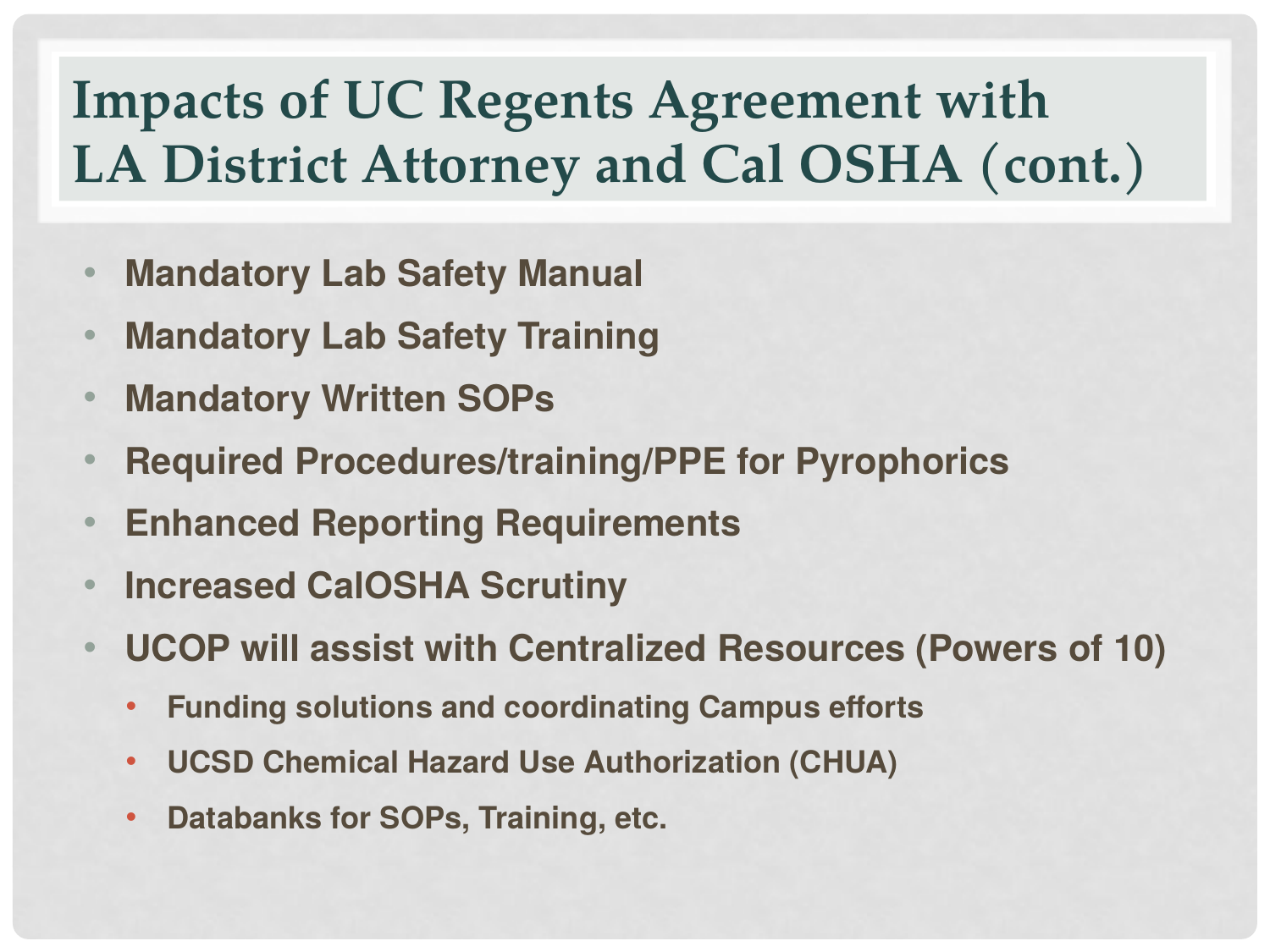

# Impacts of UC Regents Agreement with LA District Attorney and Cal OSHA (cont.)
Mandatory Lab Safety Manual
Mandatory Lab Safety Training
Mandatory Written SOPs
Required Procedures/training/PPE for Pyrophorics
Enhanced Reporting Requirements
Increased CalOSHA Scrutiny
UCOP will assist with Centralized Resources (Powers of 10)
Funding solutions and coordinating Campus efforts
UCSD Chemical Hazard Use Authorization (CHUA)
Databanks for SOPs, Training, etc.